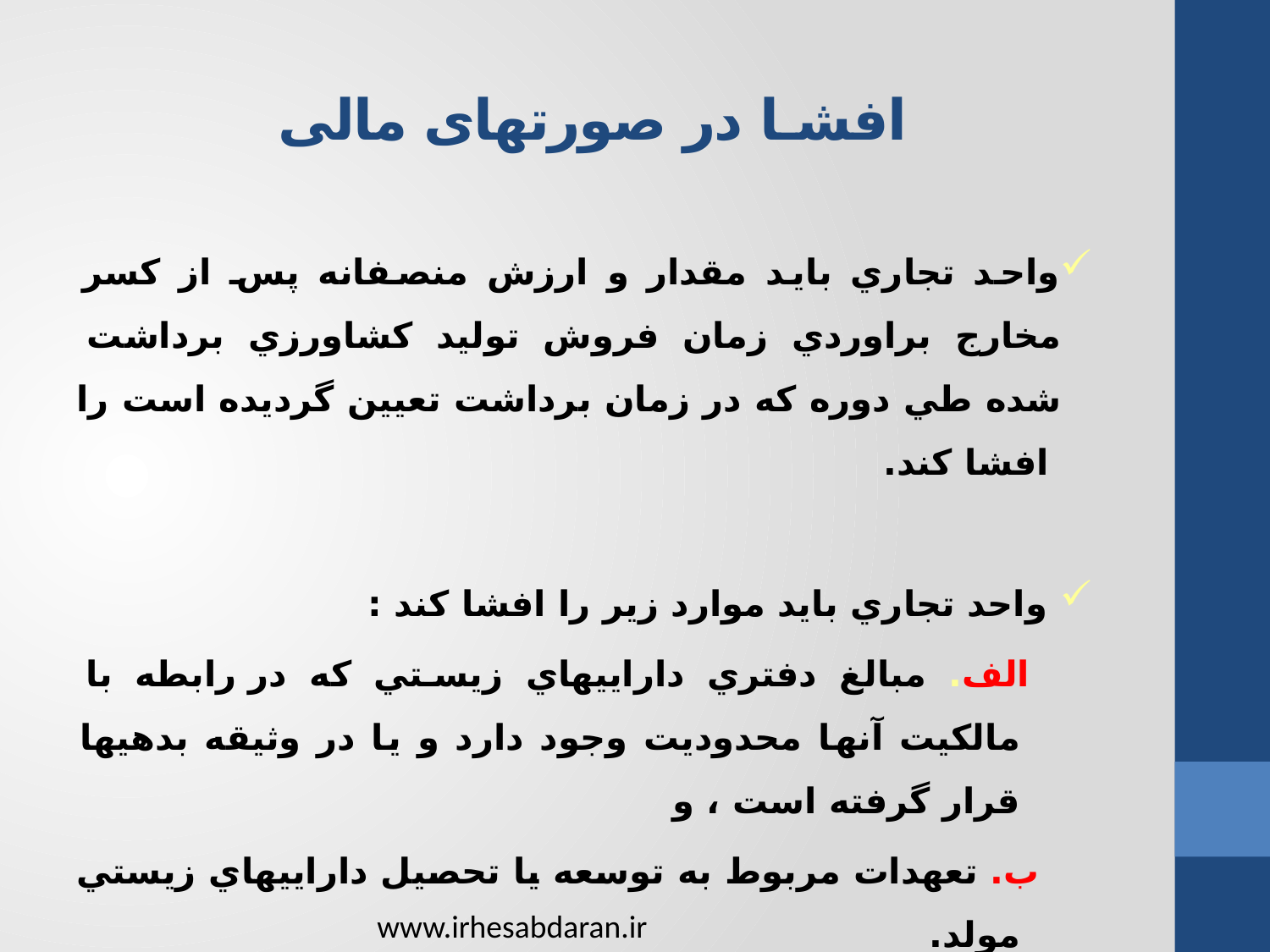

# افشـا در صورتهای مالی
واحد تجاري‌ بايد مقدار و ارزش‌ منصفانه‌ پس‌ از كسر مخارج‌ براوردي‌ زمان‌ فروش‌ توليد كشاورزي‌ برداشت‌ شده‌ طي‌ دوره‌ كه‌ در زمان‌ برداشت‌ تعيين‌ گرديده‌ است‌ را  افشا كند.

 واحد تجاري‌ بايد موارد زير را افشا كند :
 الف‌. مبالغ‌ دفتري‌ داراييهاي‌ زيستي‌ كه‌ در رابطه‌ با مالكيت‌ آنها محدوديت‌ وجود دارد و يا در وثيقه‌ بدهيها قرار گرفته‌ است‌ ، و
 ب‌. تعهدات‌ مربوط‌ به‌ توسعه‌ يا تحصيل‌ داراييهاي‌ زيستي‌ مولد.

www.irhesabdaran.ir